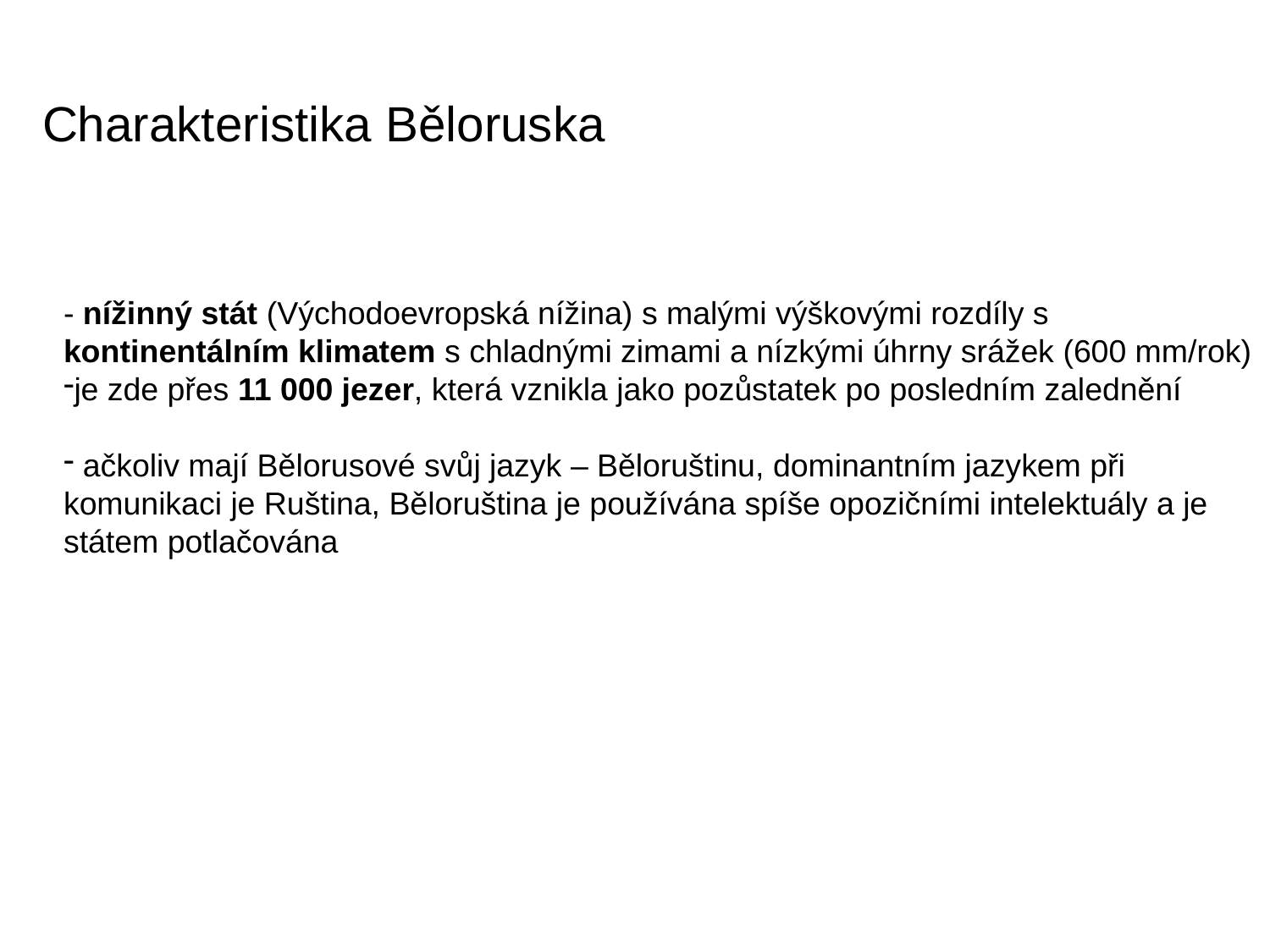

Charakteristika Běloruska
- nížinný stát (Východoevropská nížina) s malými výškovými rozdíly s kontinentálním klimatem s chladnými zimami a nízkými úhrny srážek (600 mm/rok)
je zde přes 11 000 jezer, která vznikla jako pozůstatek po posledním zalednění

 ačkoliv mají Bělorusové svůj jazyk – Běloruštinu, dominantním jazykem při komunikaci je Ruština, Běloruština je používána spíše opozičními intelektuály a je státem potlačována